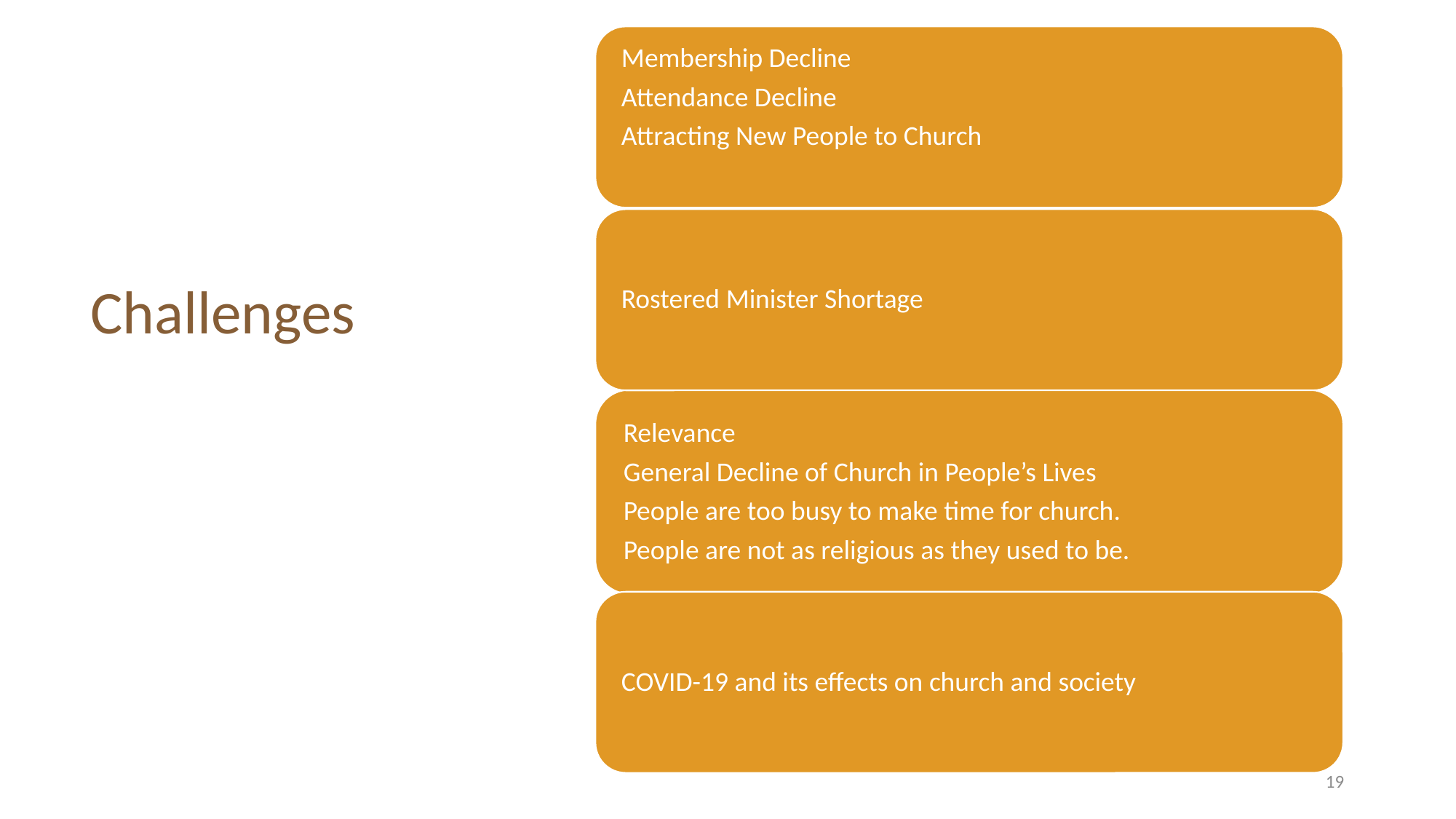

Relevance
General Decline of Church in People’s Lives
People are too busy to make time for church.
People are not as religious as they used to be.
Membership Decline
Attendance Decline
Attracting New People to Church

COVID-19 and its effects on church and society
Rostered Minister Shortage
Challenges
19